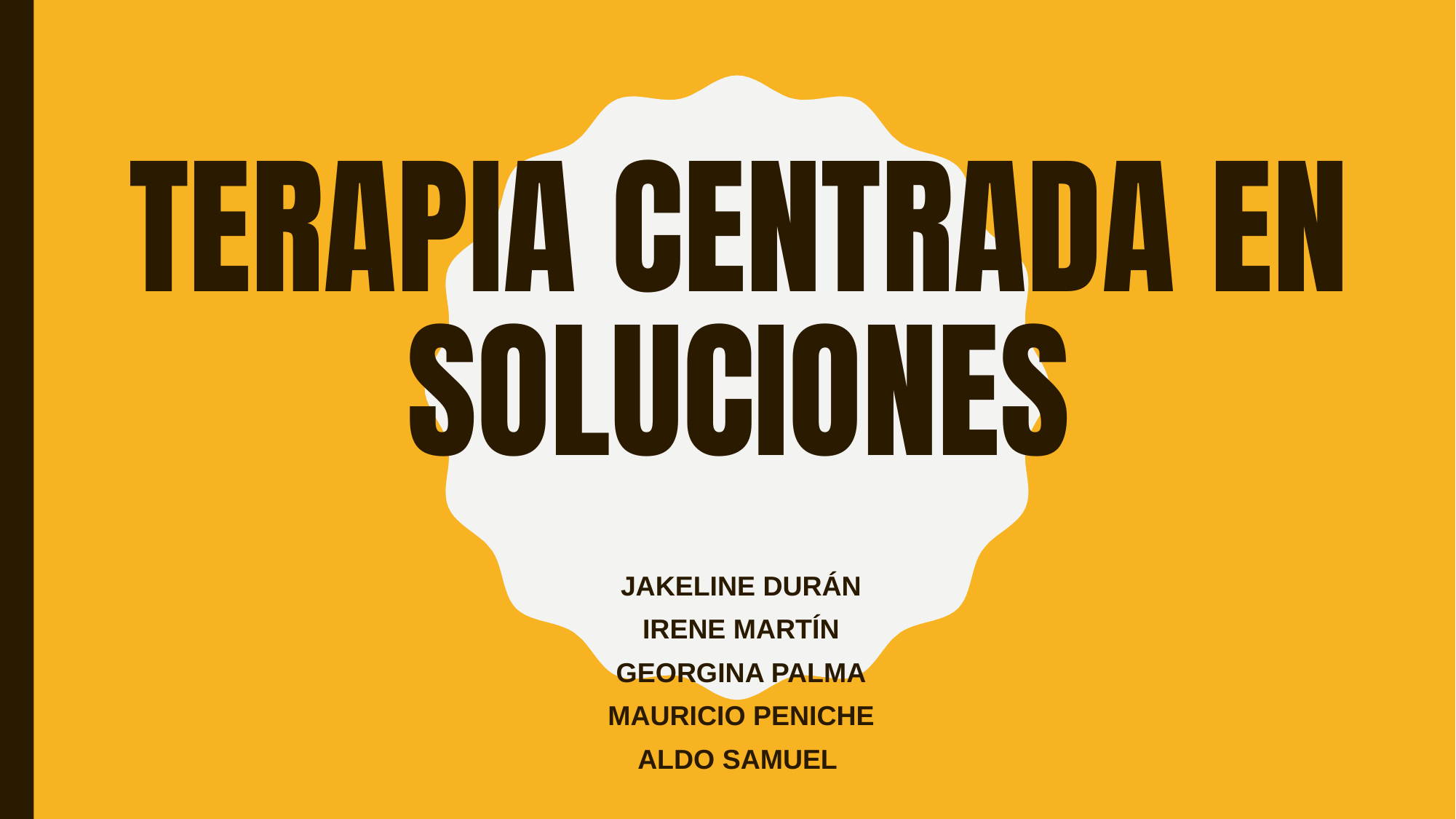

# TERAPIA CENTRADA EN SOLUCIONES
JAKELINE DURÁN
IRENE MARTÍN
GEORGINA PALMA
MAURICIO PENICHE
ALDO SAMUEL